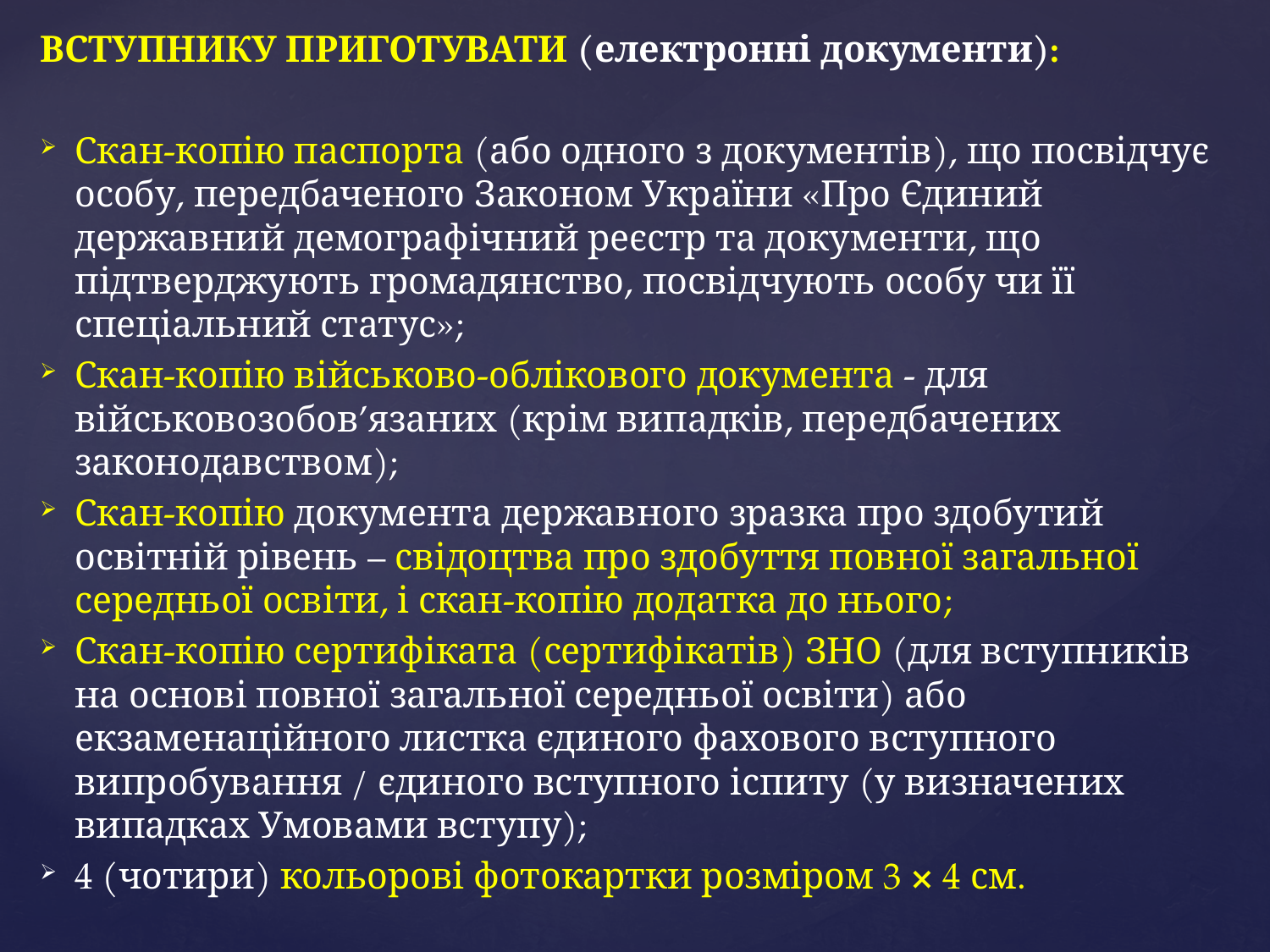

ВСТУПНИКУ ПРИГОТУВАТИ (електронні документи):

Скан-копію паспорта (або одного з документів), що посвідчує особу, передбаченого Законом України «Про Єдиний державний демографічний реєстр та документи, що підтверджують громадянство, посвідчують особу чи її спеціальний статус»;
Скан-копію військово-облікового документа - для військовозобов’язаних (крім випадків, передбачених законодавством);
Скан-копію документа державного зразка про здобутий освітній рівень – свідоцтва про здобуття повної загальної середньої освіти, і скан-копію додатка до нього;
Скан-копію сертифіката (сертифікатів) ЗНО (для вступників на основі повної загальної середньої освіти) або екзаменаційного листка єдиного фахового вступного випробування / єдиного вступного іспиту (у визначених випадках Умовами вступу);
4 (чотири) кольорові фотокартки розміром 3 × 4 см.